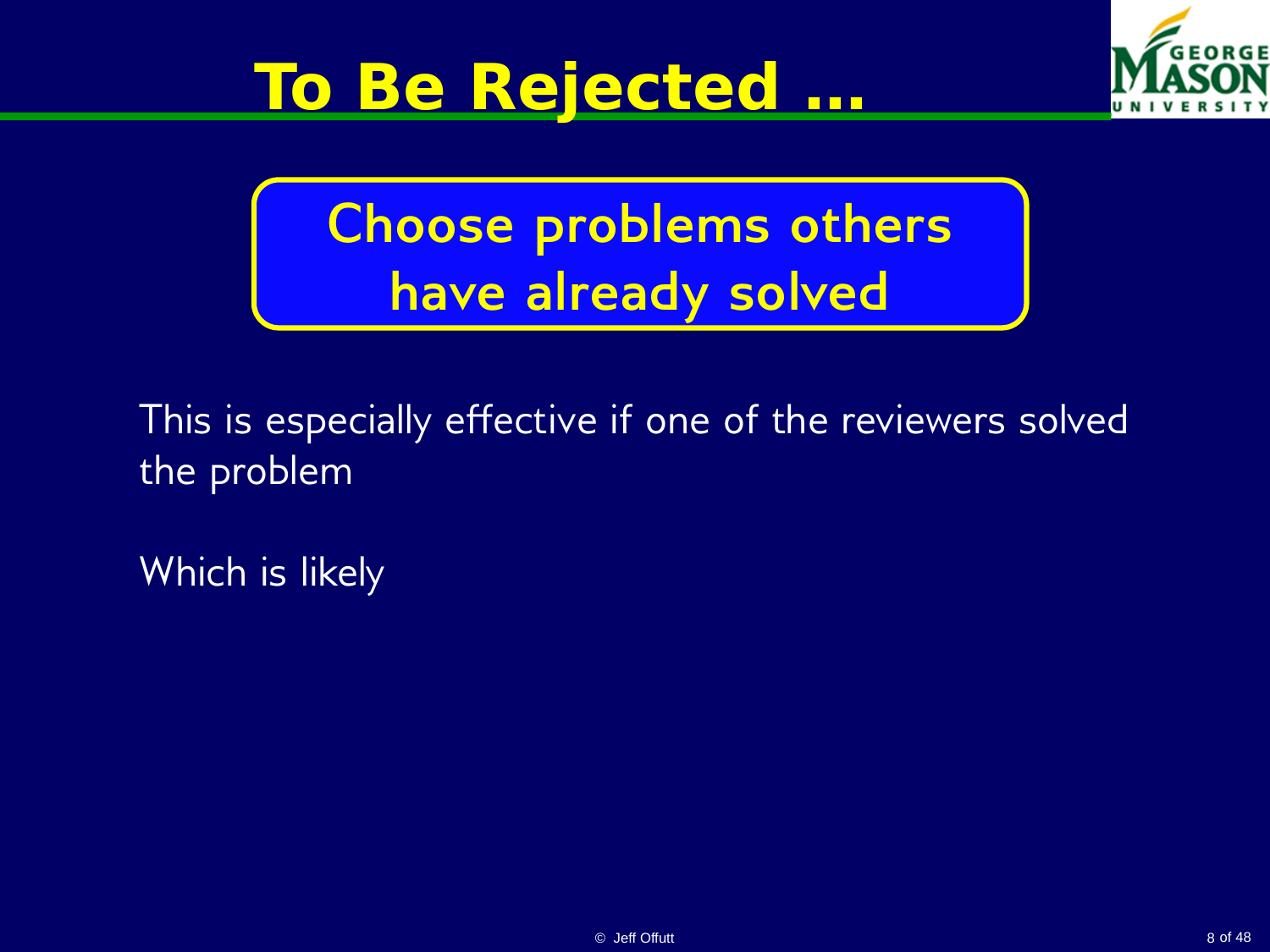

# To Be Rejected …
Choose problems others have already solved
This is especially effective if one of the reviewers solved the problem

Which is likely
©  Jeff Offutt
8